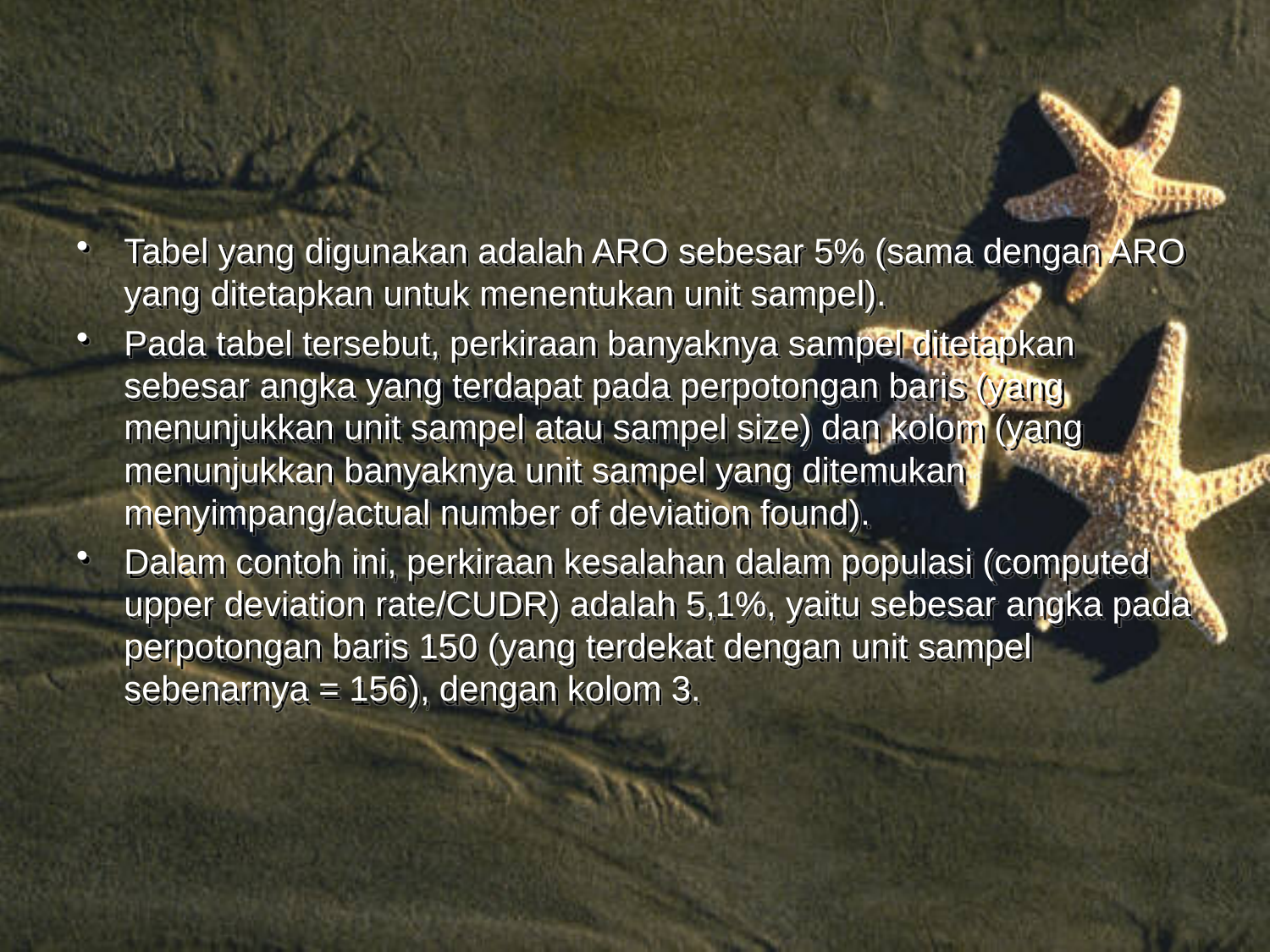

#
Tabel yang digunakan adalah ARO sebesar 5% (sama dengan ARO yang ditetapkan untuk menentukan unit sampel).
Pada tabel tersebut, perkiraan banyaknya sampel ditetapkan sebesar angka yang terdapat pada perpotongan baris (yang menunjukkan unit sampel atau sampel size) dan kolom (yang menunjukkan banyaknya unit sampel yang ditemukan menyimpang/actual number of deviation found).
Dalam contoh ini, perkiraan kesalahan dalam populasi (computed upper deviation rate/CUDR) adalah 5,1%, yaitu sebesar angka pada perpotongan baris 150 (yang terdekat dengan unit sampel sebenarnya = 156), dengan kolom 3.